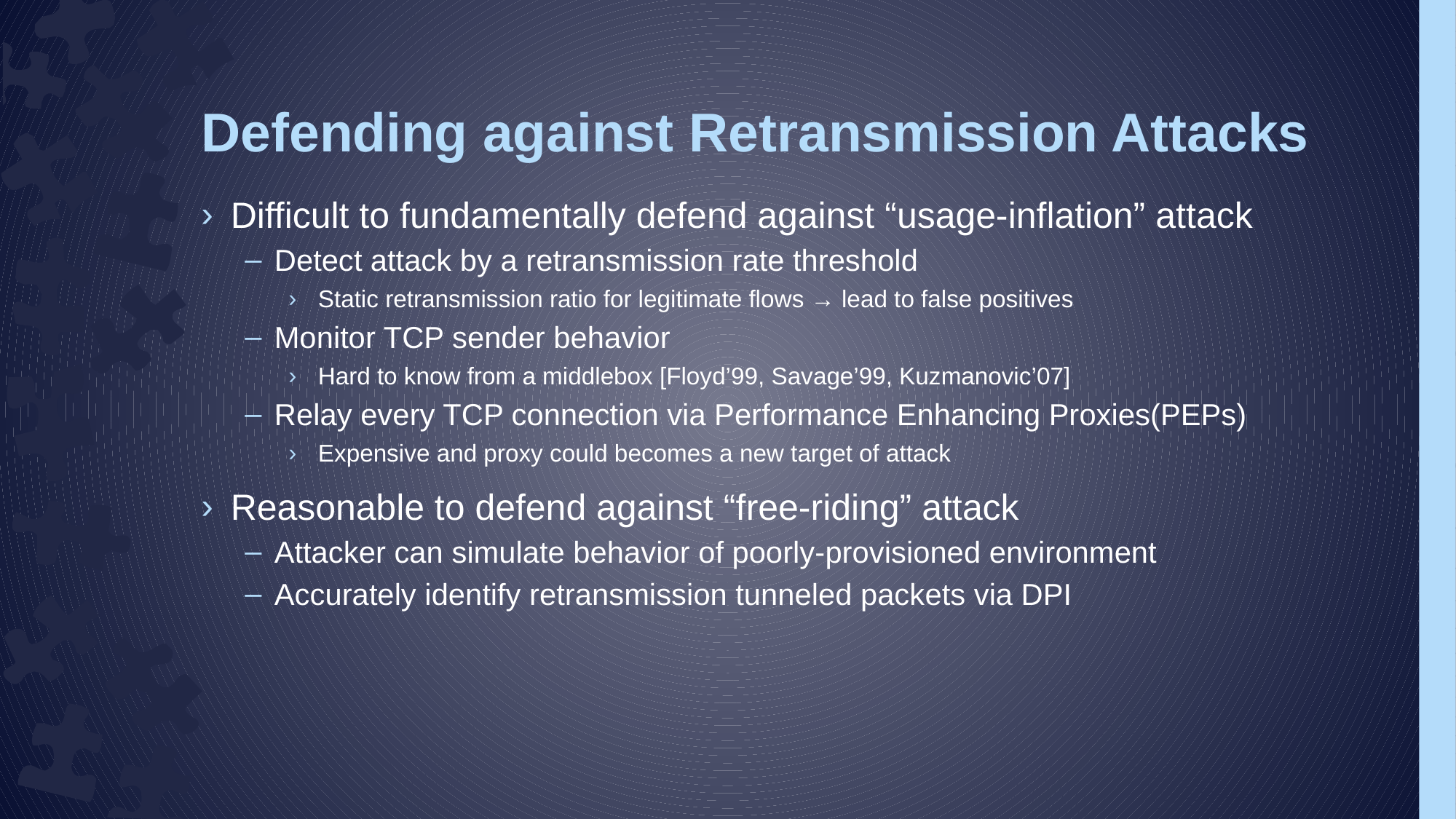

# Defending against Retransmission Attacks
Difficult to fundamentally defend against “usage-inflation” attack
Detect attack by a retransmission rate threshold
Static retransmission ratio for legitimate flows → lead to false positives
Monitor TCP sender behavior
Hard to know from a middlebox [Floyd’99, Savage’99, Kuzmanovic’07]
Relay every TCP connection via Performance Enhancing Proxies(PEPs)
Expensive and proxy could becomes a new target of attack
Reasonable to defend against “free-riding” attack
Attacker can simulate behavior of poorly-provisioned environment
Accurately identify retransmission tunneled packets via DPI